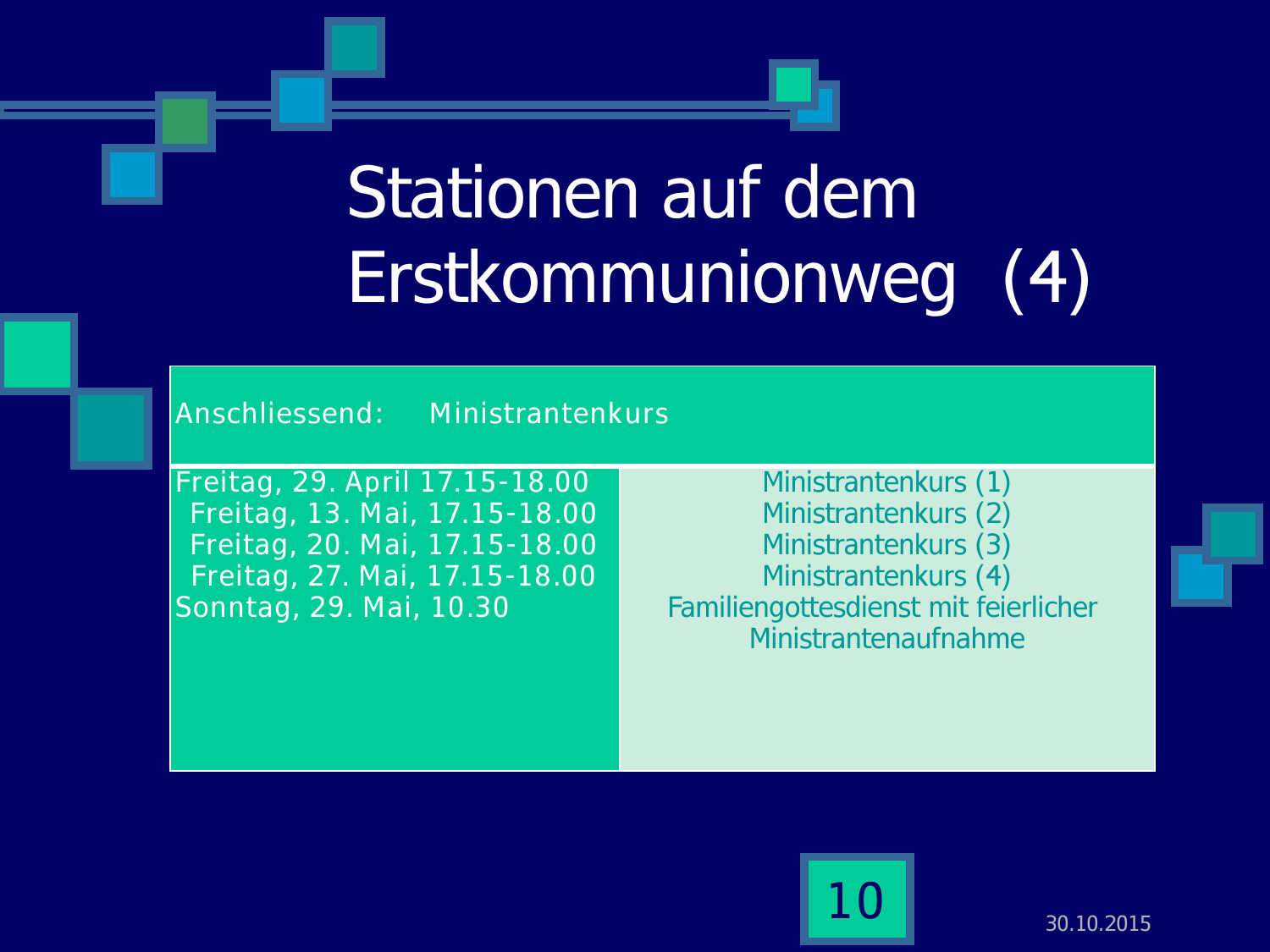

# Stationen auf dem Erstkommunionweg  (4)
| Anschliessend: Ministrantenkurs |  |
| --- | --- |
| Freitag, 29. April 17.15-18.00 Freitag, 13. Mai, 17.15-18.00 Freitag, 20. Mai, 17.15-18.00 Freitag, 27. Mai, 17.15-18.00 Sonntag, 29. Mai, 10.30 | Ministrantenkurs (1) Ministrantenkurs (2) Ministrantenkurs (3) Ministrantenkurs (4) Familiengottesdienst mit feierlicher Ministrantenaufnahme |
10
30.10.2015